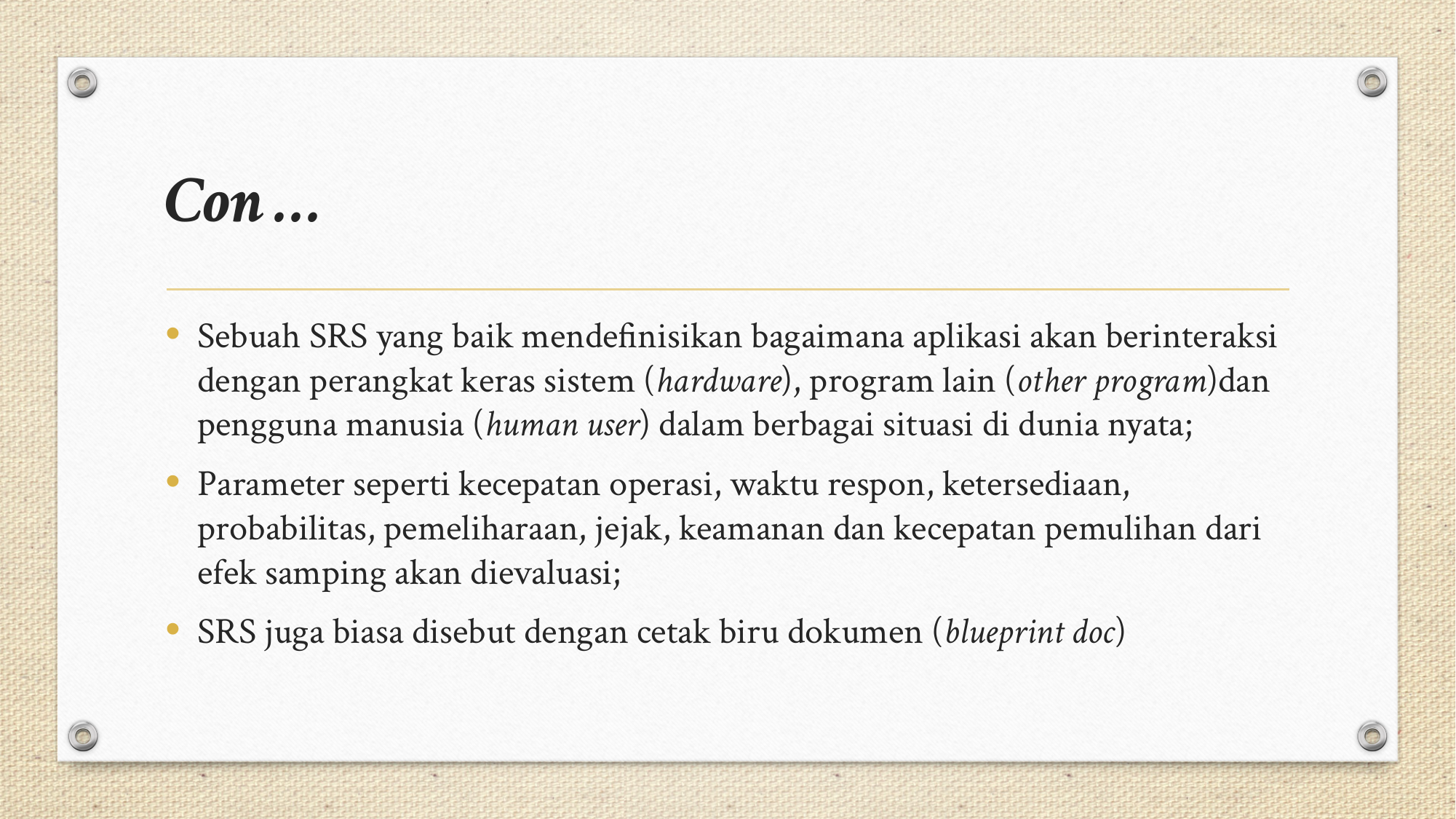

# Con …
Sebuah SRS yang baik mendefinisikan bagaimana aplikasi akan berinteraksi dengan perangkat keras sistem (hardware), program lain (other program)dan pengguna manusia (human user) dalam berbagai situasi di dunia nyata;
Parameter seperti kecepatan operasi, waktu respon, ketersediaan, probabilitas, pemeliharaan, jejak, keamanan dan kecepatan pemulihan dari efek samping akan dievaluasi;
SRS juga biasa disebut dengan cetak biru dokumen (blueprint doc)